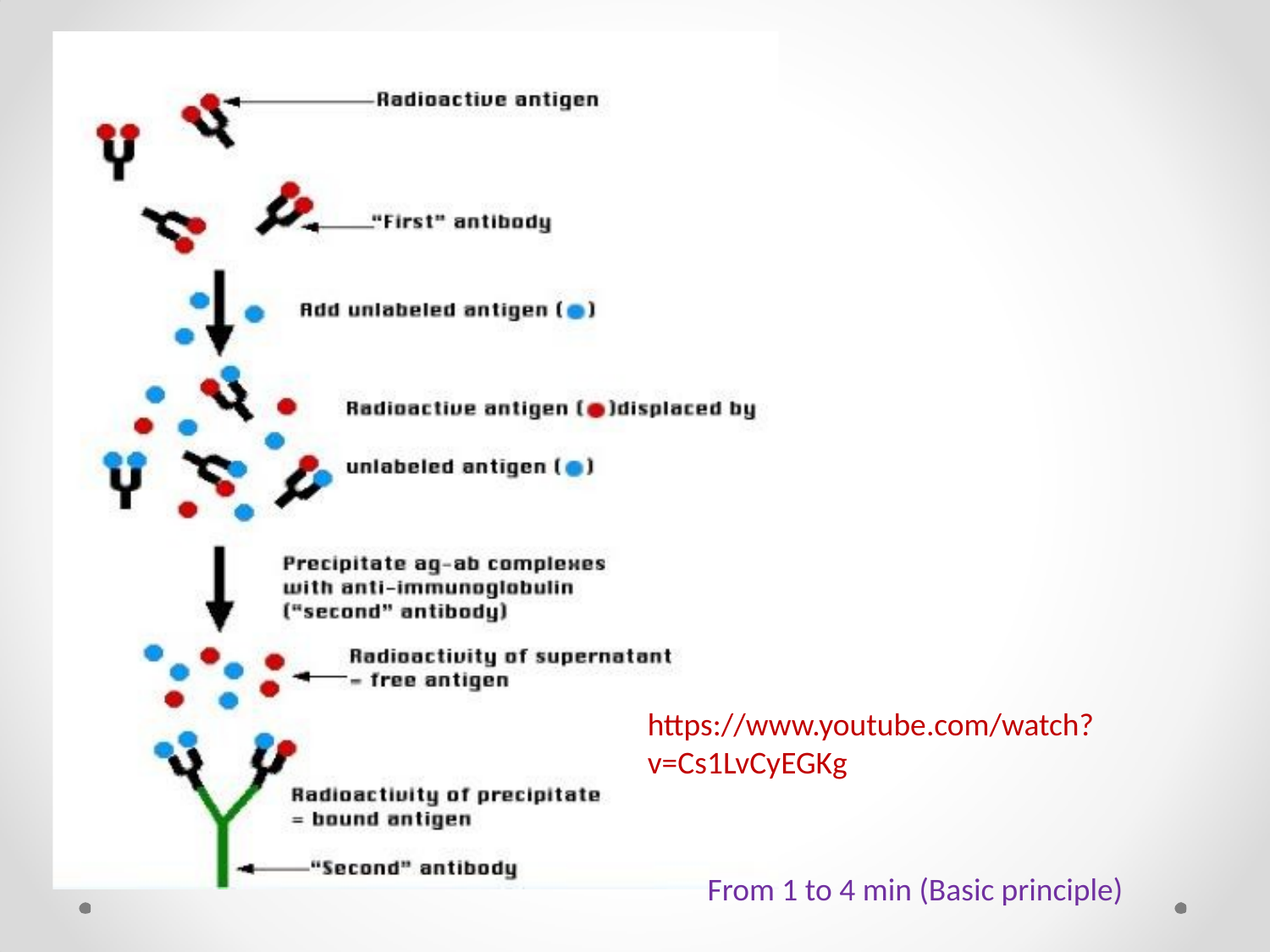

https://www.youtube.com/watch?v=Cs1LvCyEGKg
From 1 to 4 min (Basic principle)